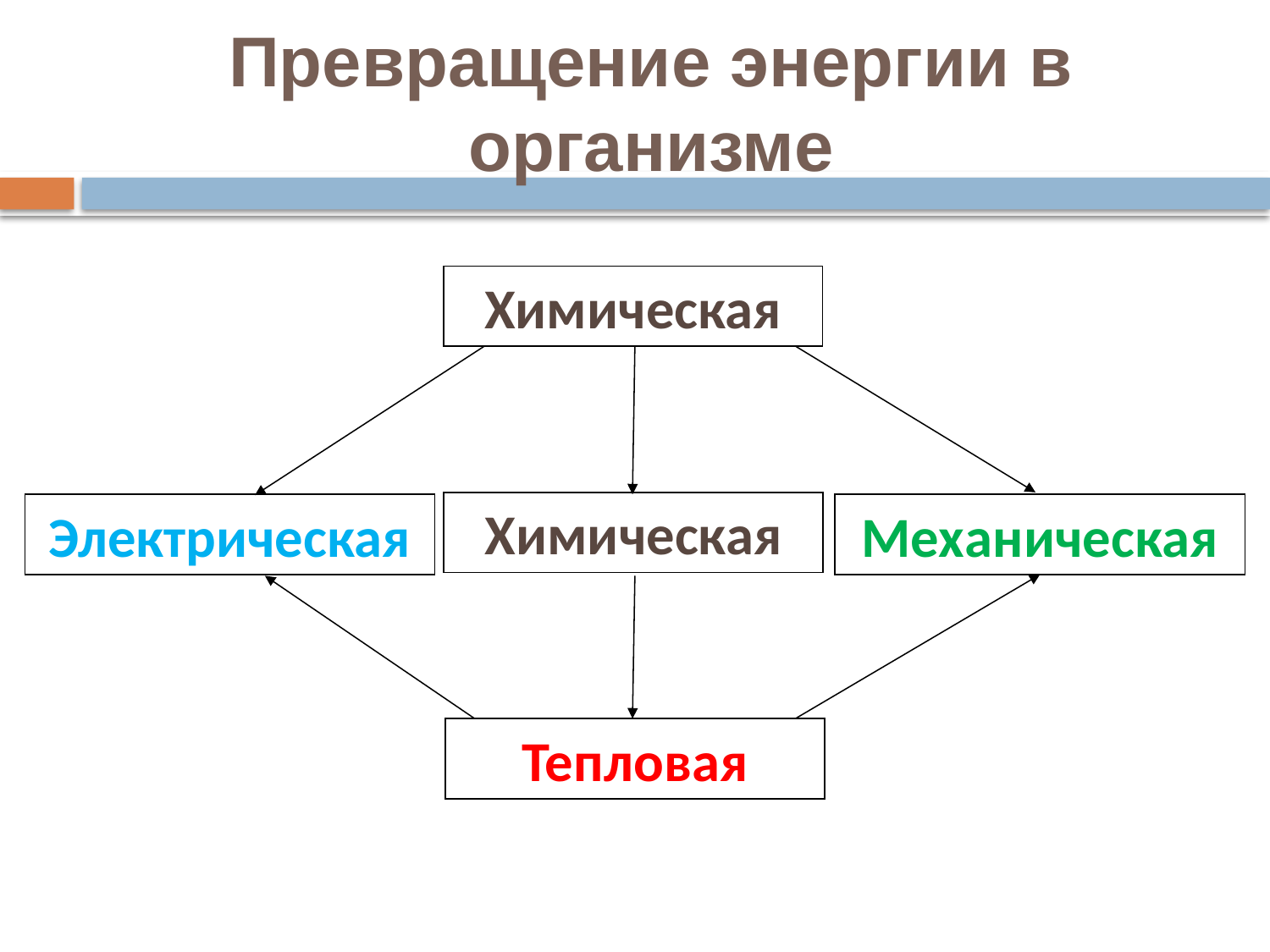

# Превращение энергии в организме
Химическая
Химическая
Электрическая
Механическая
Тепловая